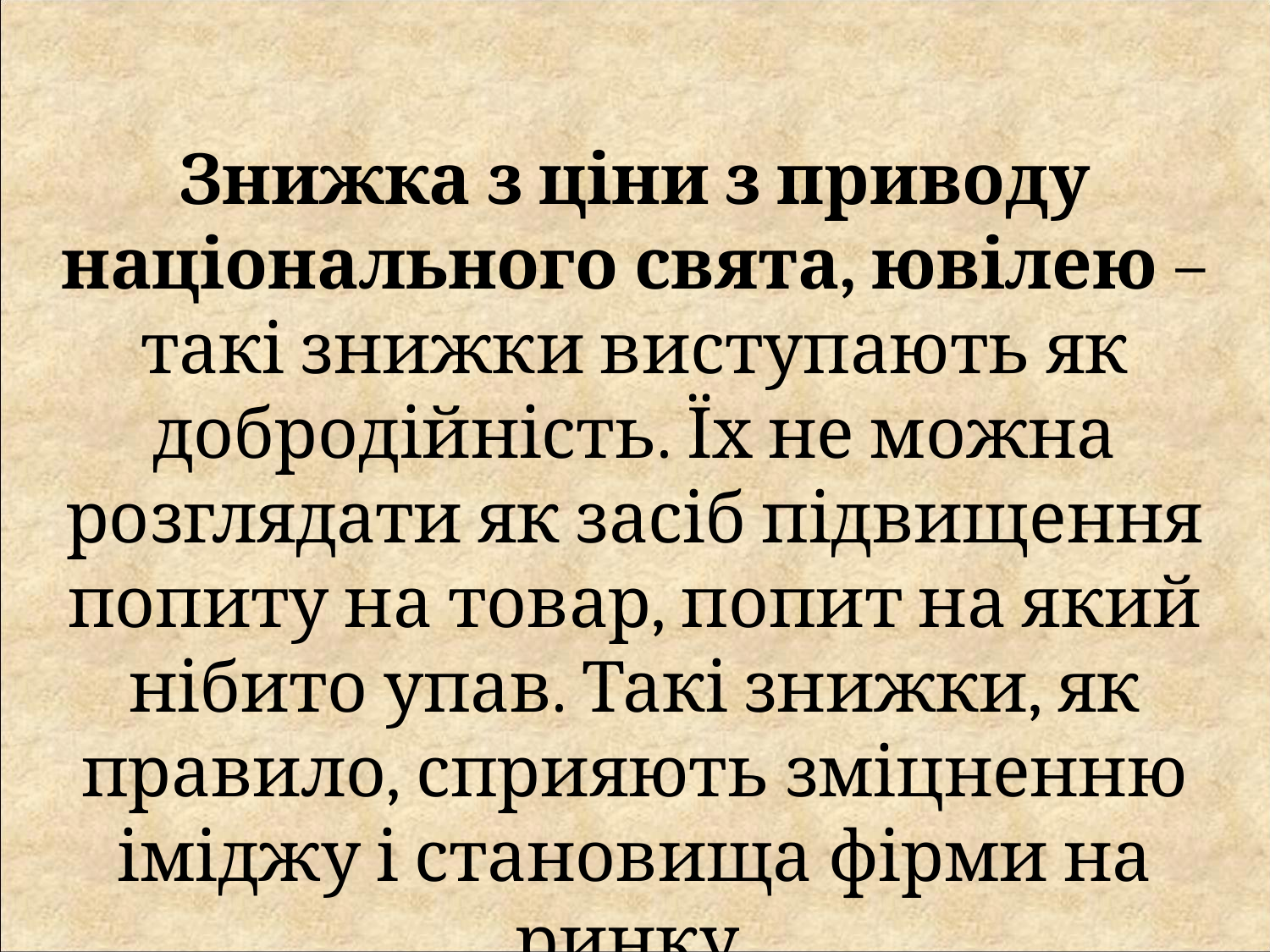

Знижка з ціни з приводу національного свята, ювілею – такі знижки виступають як добродійність. Їх не можна розглядати як засіб підвищення попиту на товар, попит на який нібито упав. Такі знижки, як правило, сприяють зміцненню іміджу і становища фірми на ринку.